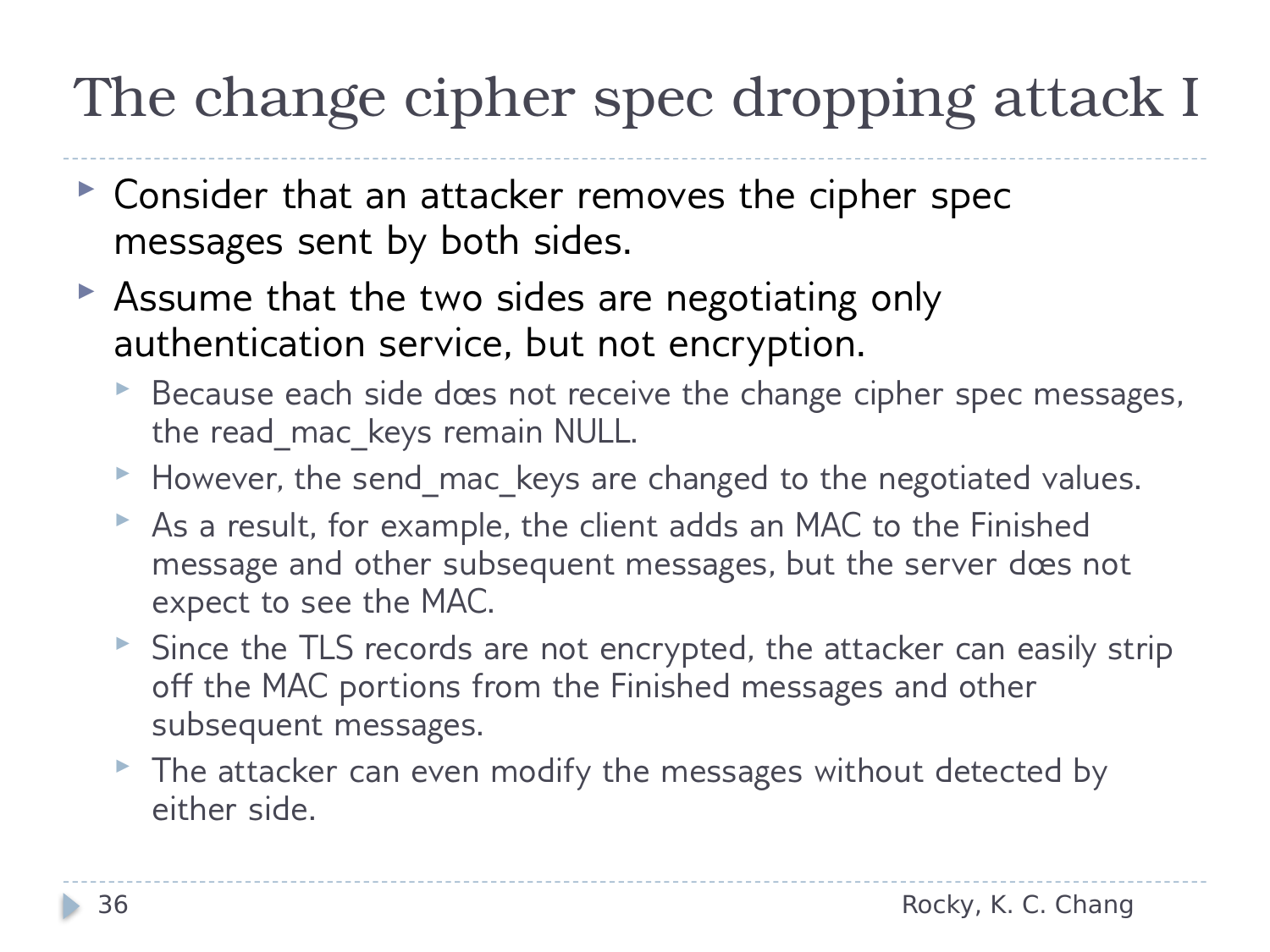

# The change cipher spec dropping attack I
Consider that an attacker removes the cipher spec messages sent by both sides.
Assume that the two sides are negotiating only authentication service, but not encryption.
Because each side does not receive the change cipher spec messages, the read_mac_keys remain NULL.
However, the send_mac_keys are changed to the negotiated values.
As a result, for example, the client adds an MAC to the Finished message and other subsequent messages, but the server does not expect to see the MAC.
Since the TLS records are not encrypted, the attacker can easily strip off the MAC portions from the Finished messages and other subsequent messages.
The attacker can even modify the messages without detected by either side.
36
Rocky, K. C. Chang